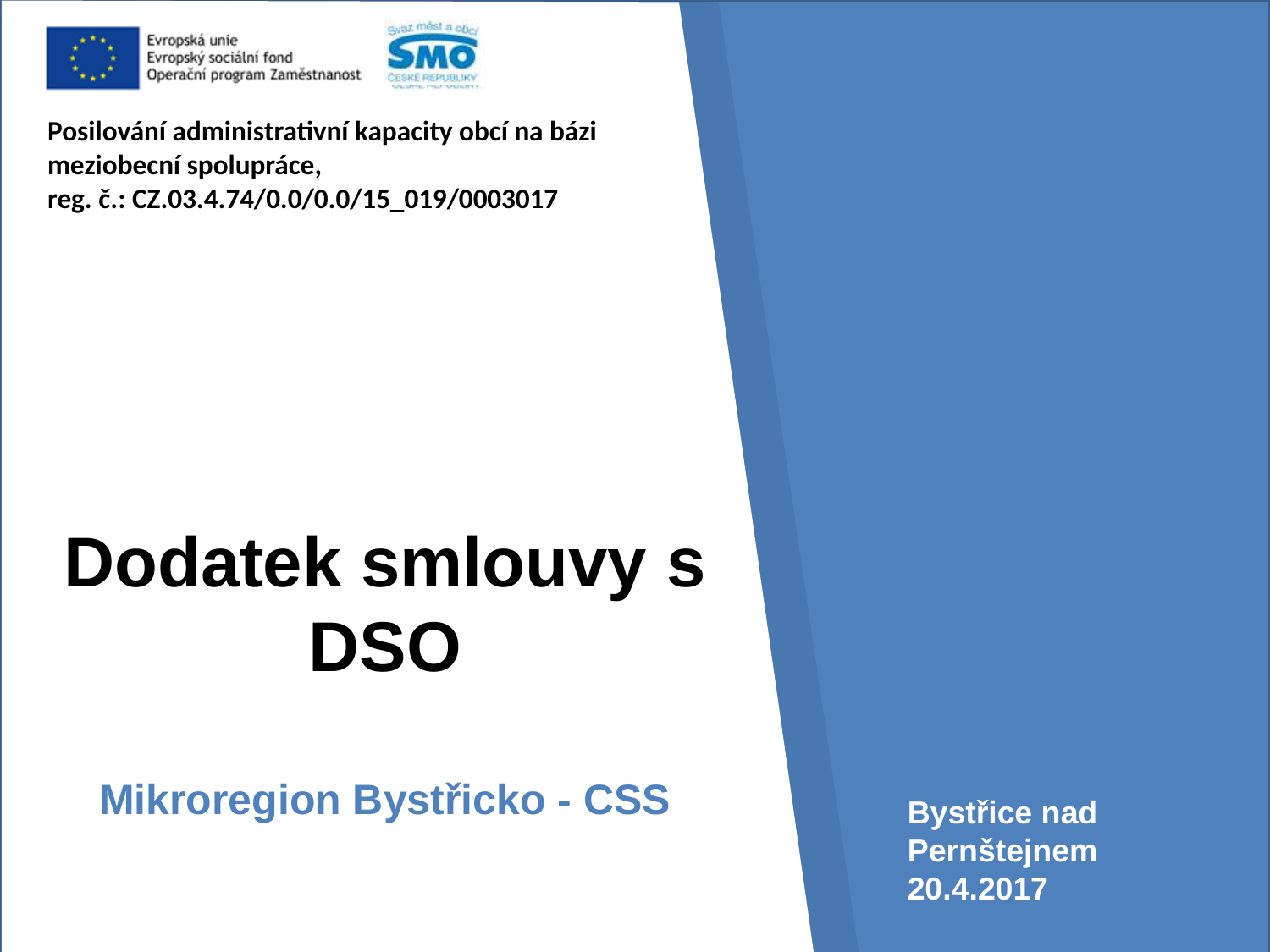

Posilování administrativní kapacity obcí na bázi meziobecní spolupráce,
reg. č.: CZ.03.4.74/0.0/0.0/15_019/0003017

# Dodatek smlouvy s DSO
Mikroregion Bystřicko - CSS
Bystřice nad Pernštejnem
20.4.2017